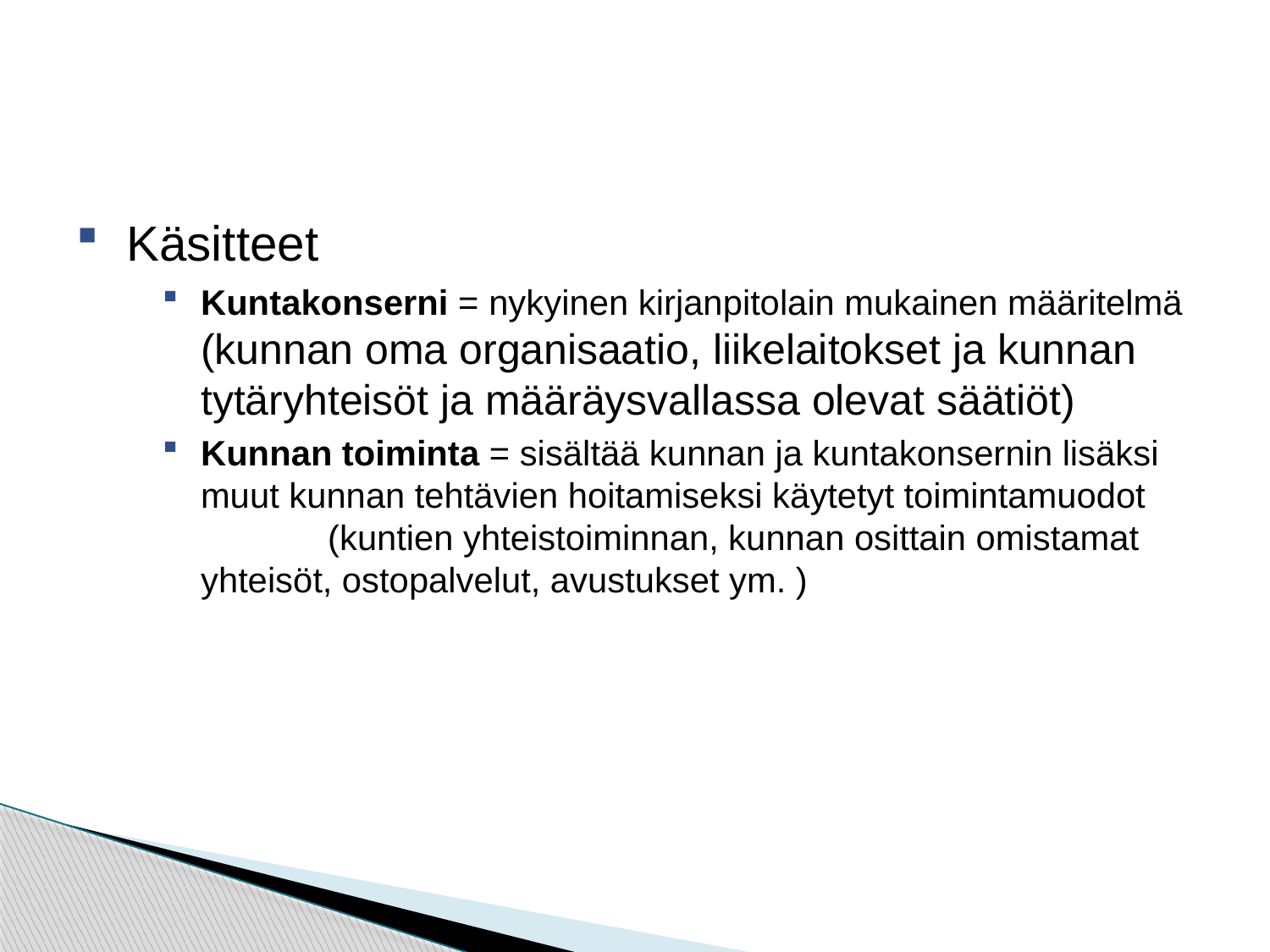

#
Käsitteet
Kuntakonserni = nykyinen kirjanpitolain mukainen määritelmä (kunnan oma organisaatio, liikelaitokset ja kunnan tytäryhteisöt ja määräysvallassa olevat säätiöt)
Kunnan toiminta = sisältää kunnan ja kuntakonsernin lisäksi muut kunnan tehtävien hoitamiseksi käytetyt toimintamuodot 	(kuntien yhteistoiminnan, kunnan osittain omistamat yhteisöt, ostopalvelut, avustukset ym. )